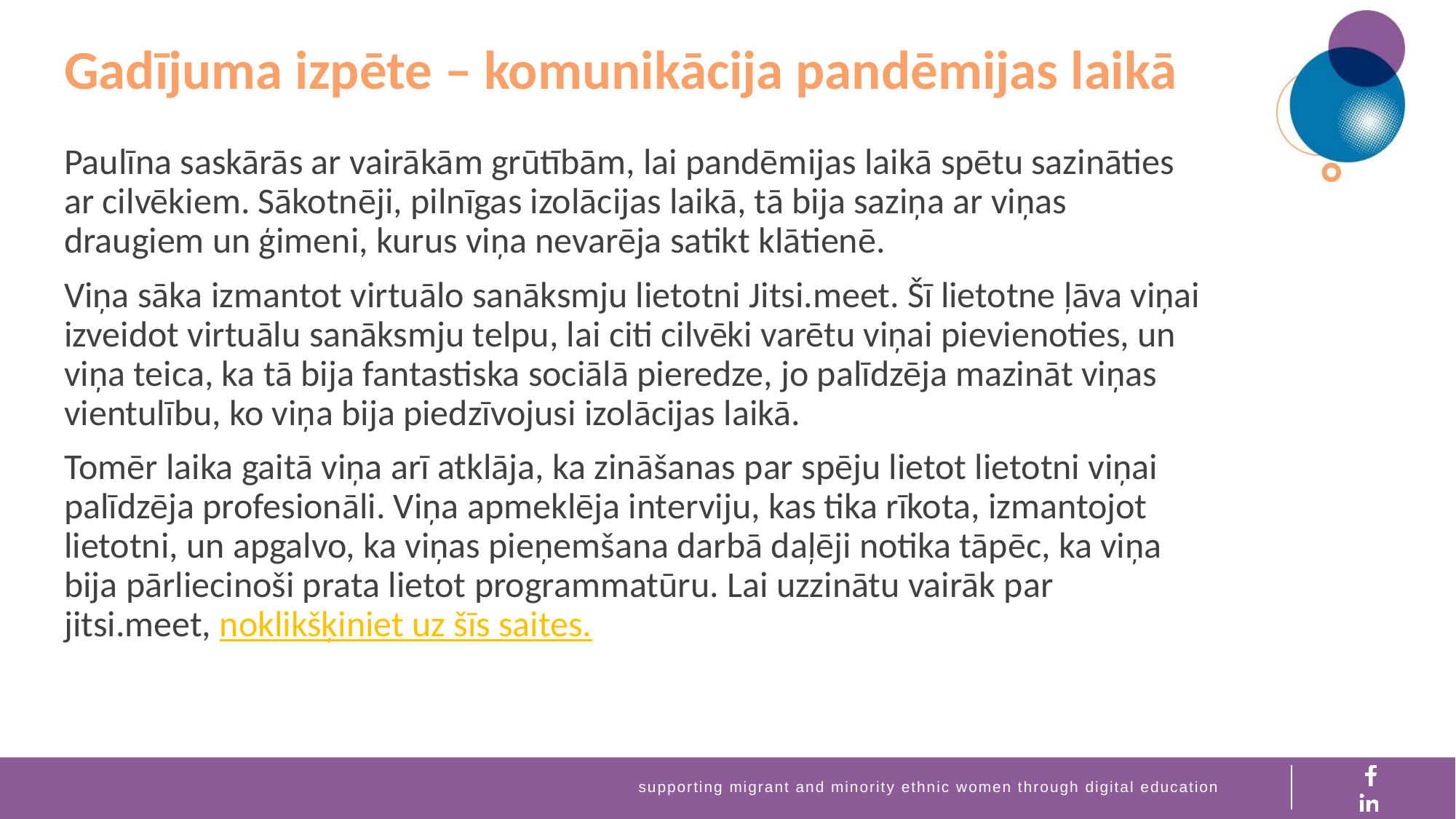

Gadījuma izpēte – komunikācija pandēmijas laikā
Paulīna saskārās ar vairākām grūtībām, lai pandēmijas laikā spētu sazināties ar cilvēkiem. Sākotnēji, pilnīgas izolācijas laikā, tā bija saziņa ar viņas draugiem un ģimeni, kurus viņa nevarēja satikt klātienē.
Viņa sāka izmantot virtuālo sanāksmju lietotni Jitsi.meet. Šī lietotne ļāva viņai izveidot virtuālu sanāksmju telpu, lai citi cilvēki varētu viņai pievienoties, un viņa teica, ka tā bija fantastiska sociālā pieredze, jo palīdzēja mazināt viņas vientulību, ko viņa bija piedzīvojusi izolācijas laikā.
Tomēr laika gaitā viņa arī atklāja, ka zināšanas par spēju lietot lietotni viņai palīdzēja profesionāli. Viņa apmeklēja interviju, kas tika rīkota, izmantojot lietotni, un apgalvo, ka viņas pieņemšana darbā daļēji notika tāpēc, ka viņa bija pārliecinoši prata lietot programmatūru. Lai uzzinātu vairāk par jitsi.meet, noklikšķiniet uz šīs saites.